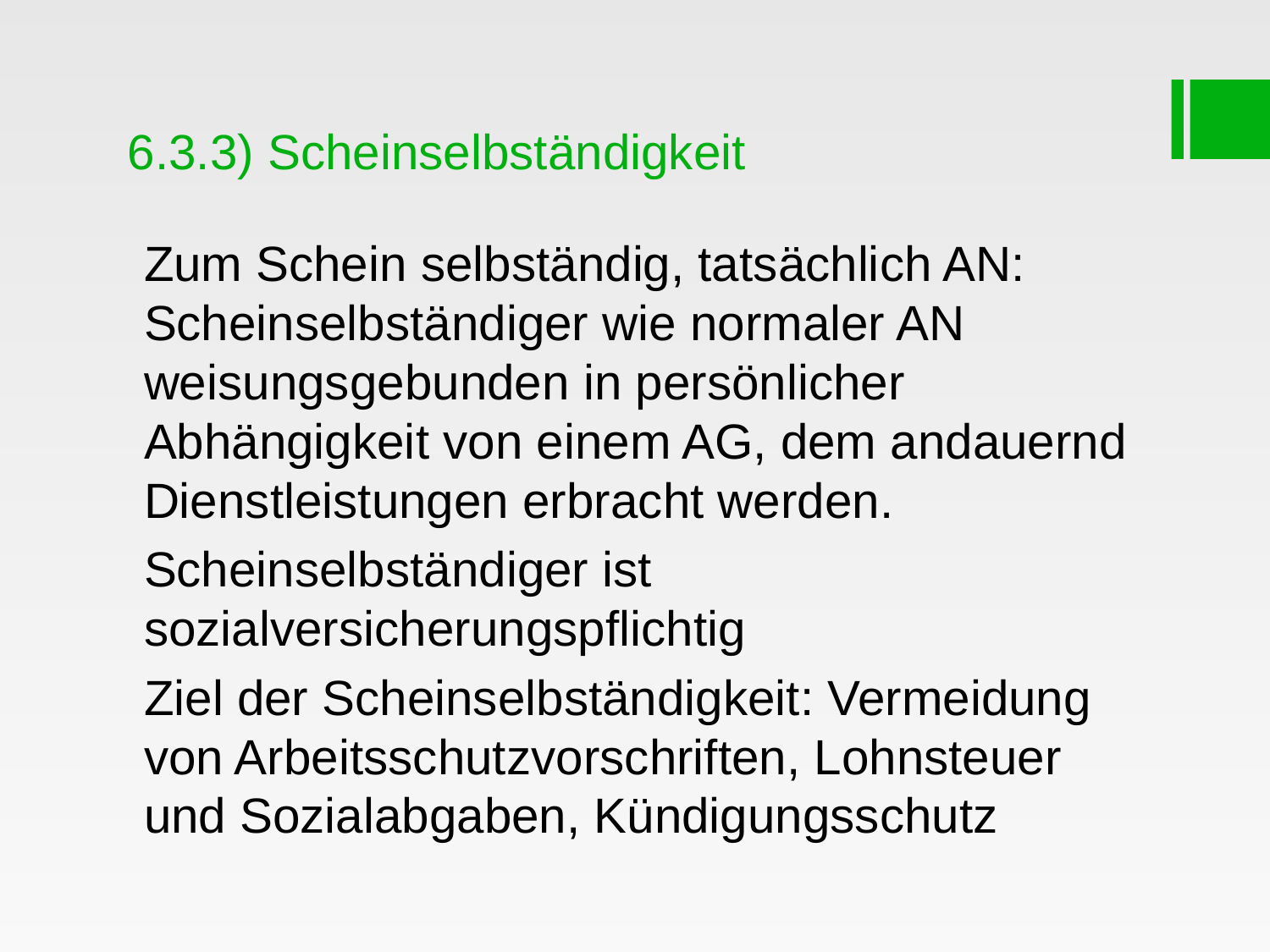

# 6.3.3) Scheinselbständigkeit
Zum Schein selbständig, tatsächlich AN: Scheinselbständiger wie normaler AN weisungsgebunden in persönlicher Abhängigkeit von einem AG, dem andauernd Dienstleistungen erbracht werden.
Scheinselbständiger ist sozialversicherungspflichtig
Ziel der Scheinselbständigkeit: Vermeidung von Arbeitsschutzvorschriften, Lohnsteuer und Sozialabgaben, Kündigungsschutz